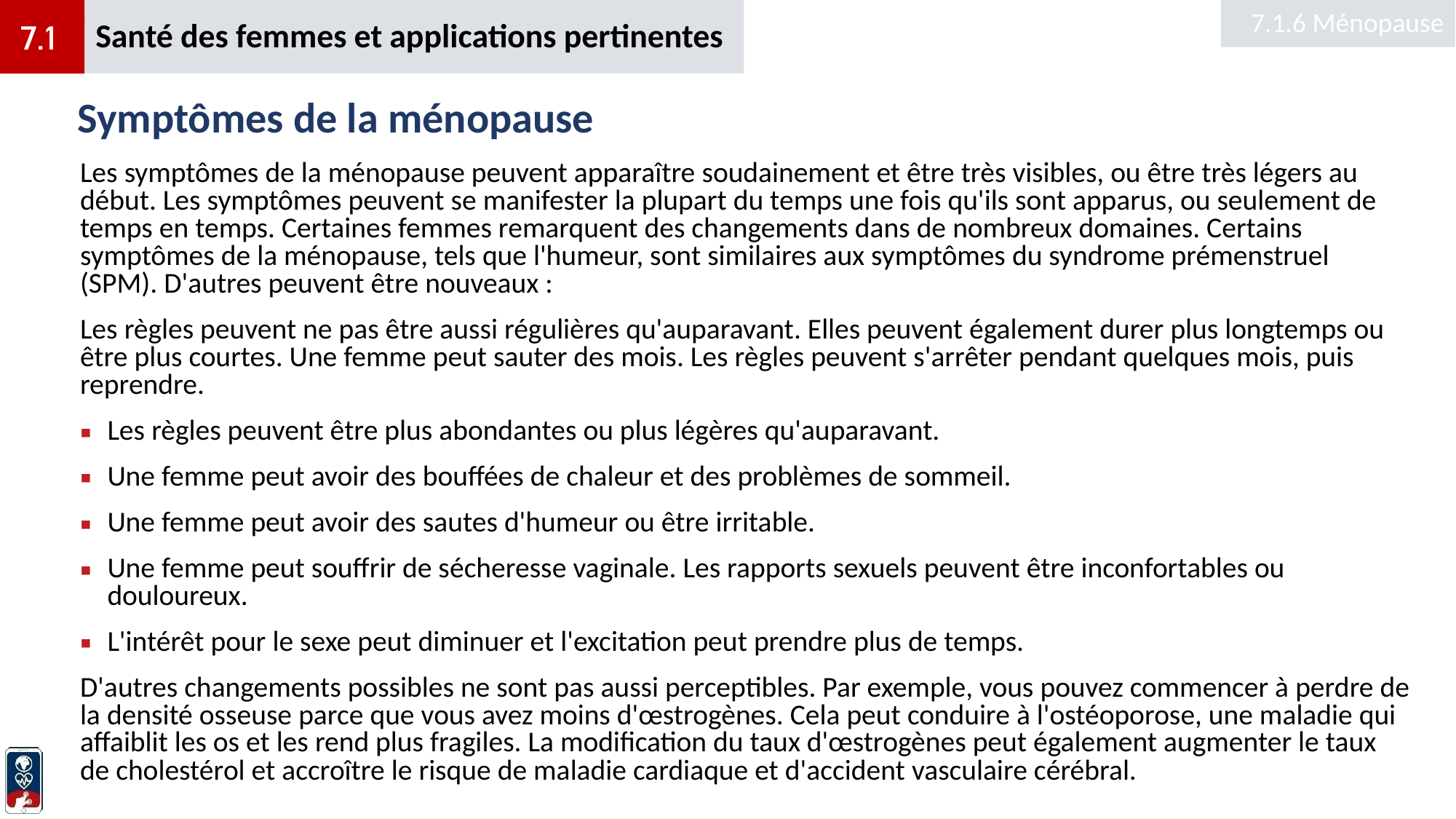

Santé des femmes et applications pertinentes
7.1.6 Ménopause
7.1
# Symptômes de la ménopause
Les symptômes de la ménopause peuvent apparaître soudainement et être très visibles, ou être très légers au début. Les symptômes peuvent se manifester la plupart du temps une fois qu'ils sont apparus, ou seulement de temps en temps. Certaines femmes remarquent des changements dans de nombreux domaines. Certains symptômes de la ménopause, tels que l'humeur, sont similaires aux symptômes du syndrome prémenstruel (SPM). D'autres peuvent être nouveaux :
Les règles peuvent ne pas être aussi régulières qu'auparavant. Elles peuvent également durer plus longtemps ou être plus courtes. Une femme peut sauter des mois. Les règles peuvent s'arrêter pendant quelques mois, puis reprendre.
Les règles peuvent être plus abondantes ou plus légères qu'auparavant.
Une femme peut avoir des bouffées de chaleur et des problèmes de sommeil.
Une femme peut avoir des sautes d'humeur ou être irritable.
Une femme peut souffrir de sécheresse vaginale. Les rapports sexuels peuvent être inconfortables ou douloureux.
L'intérêt pour le sexe peut diminuer et l'excitation peut prendre plus de temps.
D'autres changements possibles ne sont pas aussi perceptibles. Par exemple, vous pouvez commencer à perdre de la densité osseuse parce que vous avez moins d'œstrogènes. Cela peut conduire à l'ostéoporose, une maladie qui affaiblit les os et les rend plus fragiles. La modification du taux d'œstrogènes peut également augmenter le taux de cholestérol et accroître le risque de maladie cardiaque et d'accident vasculaire cérébral.